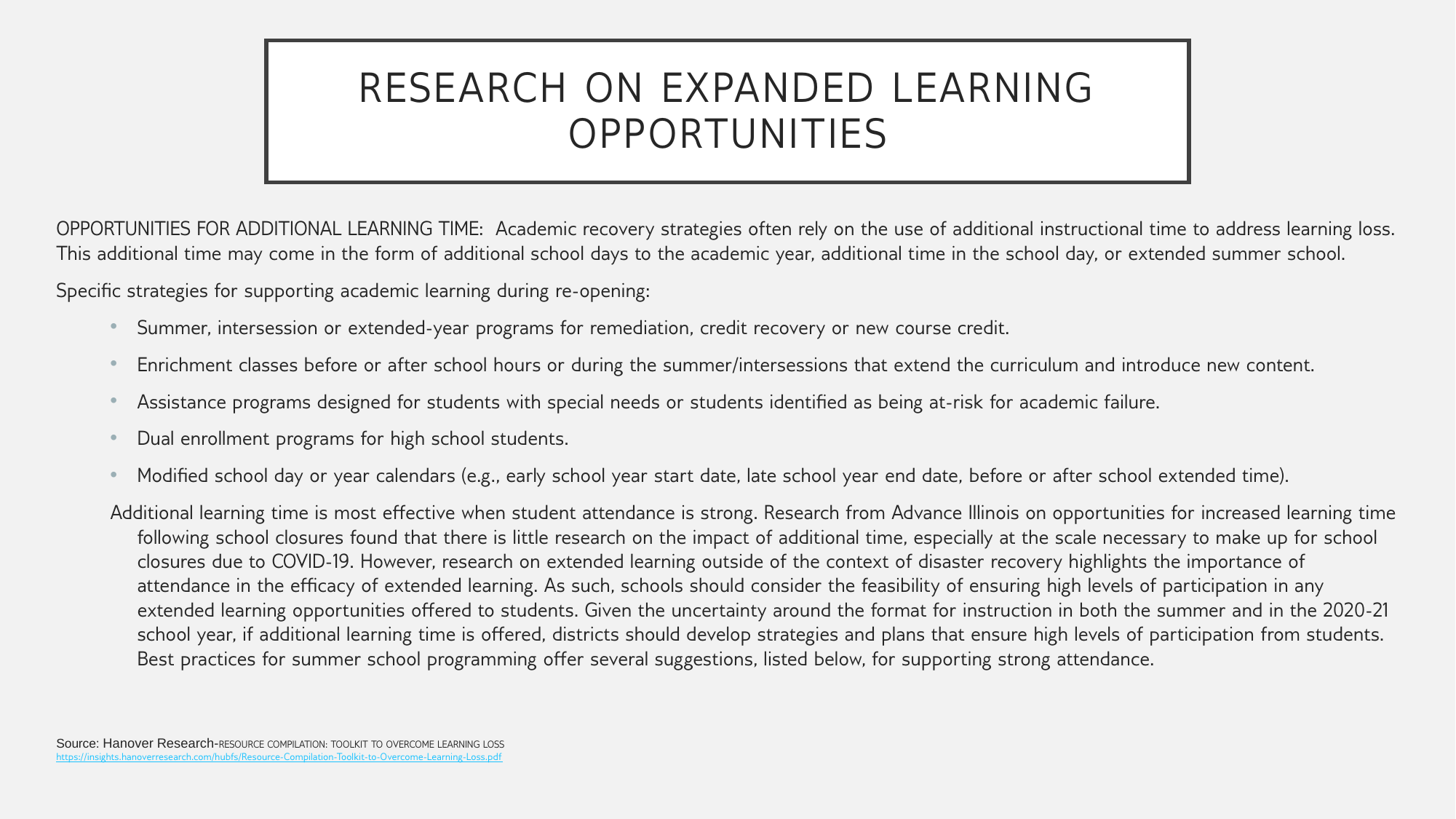

# Research on expanded learning opportunities
OPPORTUNITIES FOR ADDITIONAL LEARNING TIME:  Academic recovery strategies often rely on the use of additional instructional time to address learning loss. This additional time may come in the form of additional school days to the academic year, additional time in the school day, or extended summer school.
Specific strategies for supporting academic learning during re-opening:
Summer, intersession or extended-year programs for remediation, credit recovery or new course credit.
Enrichment classes before or after school hours or during the summer/intersessions that extend the curriculum and introduce new content.
Assistance programs designed for students with special needs or students identified as being at-risk for academic failure.
Dual enrollment programs for high school students.
Modified school day or year calendars (e.g., early school year start date, late school year end date, before or after school extended time).
Additional learning time is most effective when student attendance is strong. Research from Advance Illinois on opportunities for increased learning time following school closures found that there is little research on the impact of additional time, especially at the scale necessary to make up for school closures due to COVID-19. However, research on extended learning outside of the context of disaster recovery highlights the importance of attendance in the efficacy of extended learning. As such, schools should consider the feasibility of ensuring high levels of participation in any extended learning opportunities offered to students. Given the uncertainty around the format for instruction in both the summer and in the 2020-21 school year, if additional learning time is offered, districts should develop strategies and plans that ensure high levels of participation from students. Best practices for summer school programming offer several suggestions, listed below, for supporting strong attendance.

Source: Hanover Research-RESOURCE COMPILATION: TOOLKIT TO OVERCOME LEARNING LOSS
https://insights.hanoverresearch.com/hubfs/Resource-Compilation-Toolkit-to-Overcome-Learning-Loss.pdf